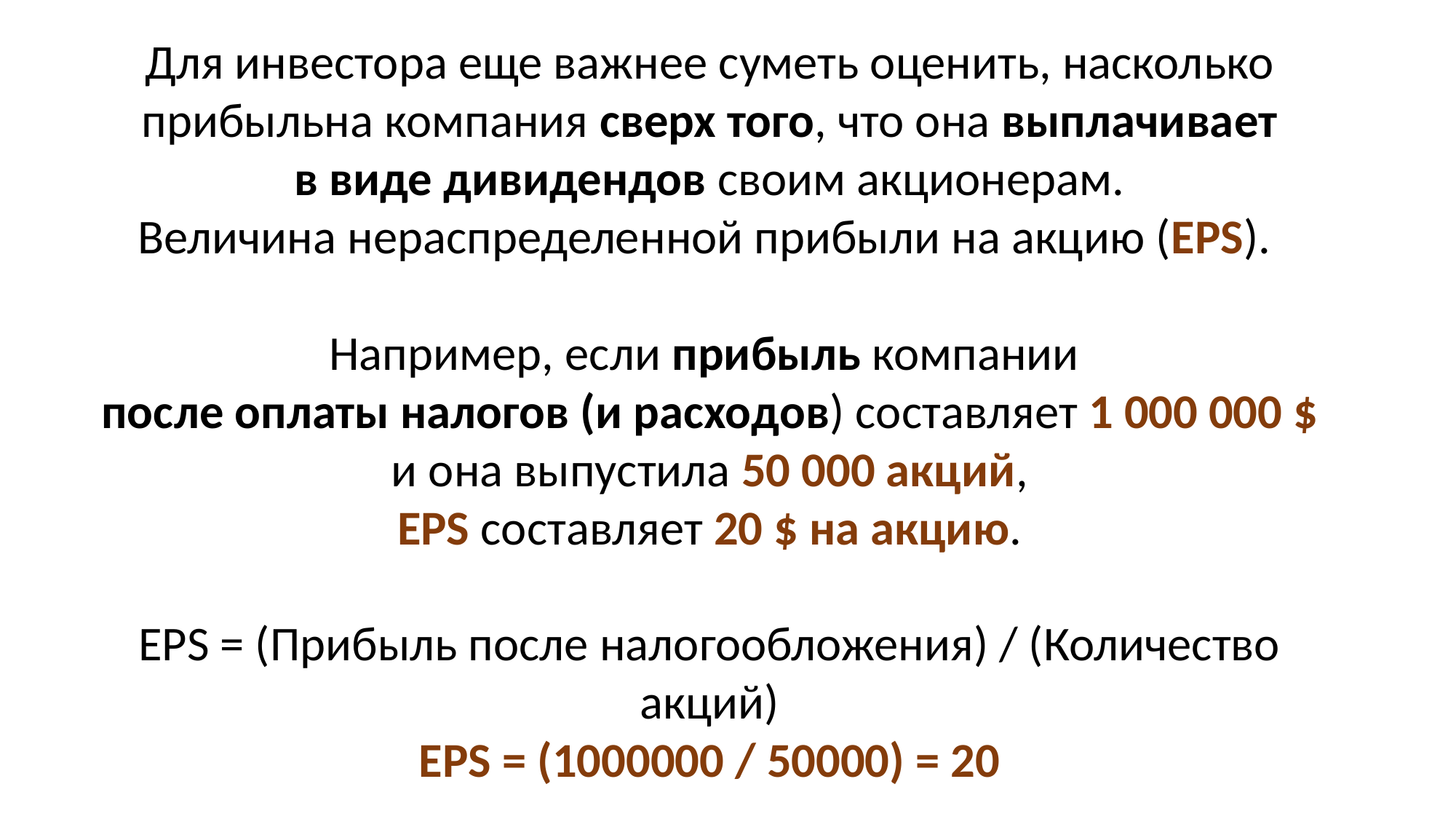

Для инвестора еще важнее суметь оценить, насколько
 прибыльна компания сверх того, что она выплачивает
в виде дивидендов своим акционерам.
Величина нераспределенной прибыли на акцию (EPS).

Например, если прибыль компании
после оплаты налогов (и расходов) составляет 1 000 000 $
 и она выпустила 50 000 акций,
EPS составляет 20 $ на акцию.

EPS = (Прибыль после налогообложения) / (Количество акций)
EPS = (1000000 / 50000) = 20